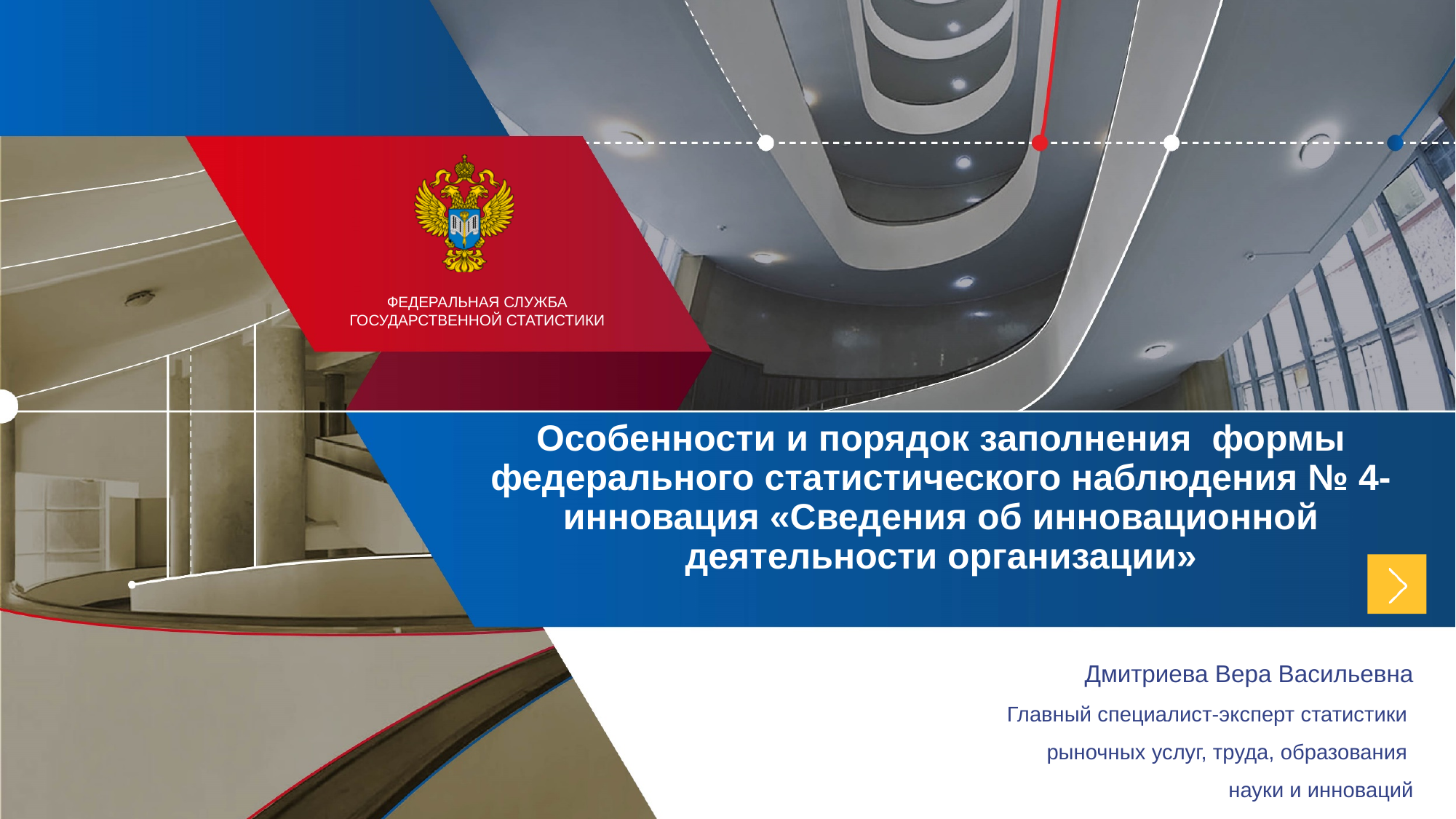

Особенности и порядок заполнения  формы федерального статистического наблюдения № 4-инновация «Сведения об инновационной деятельности организации»
Дмитриева Вера Васильевна
Главный специалист-эксперт статистики
рыночных услуг, труда, образования
науки и инноваций